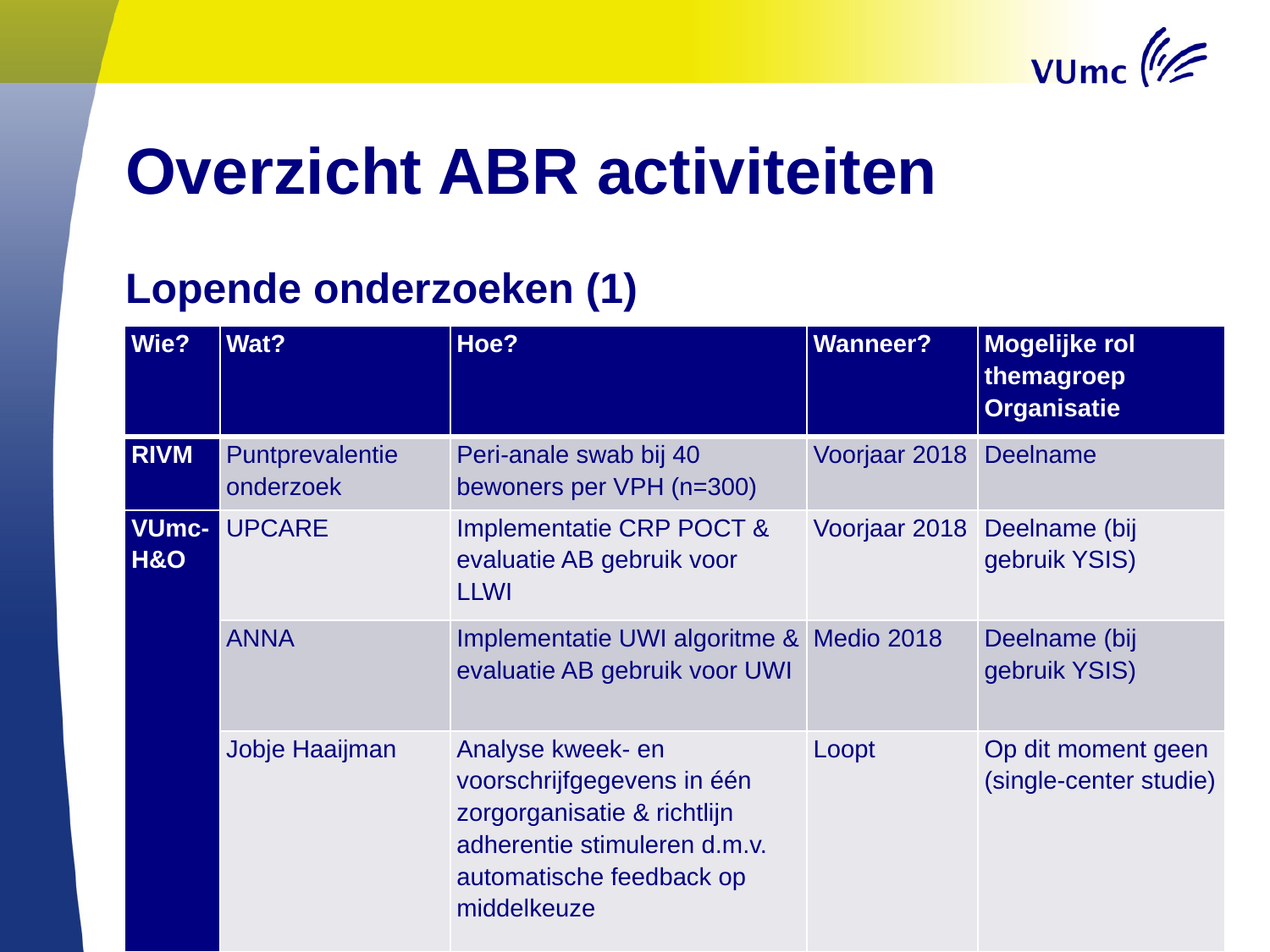

# Overzicht ABR activiteiten
Lopende onderzoeken (1)
| Wie? | Wat? | Hoe? | Wanneer? | Mogelijke rol themagroep Organisatie |
| --- | --- | --- | --- | --- |
| RIVM | Puntprevalentie onderzoek | Peri-anale swab bij 40 bewoners per VPH (n=300) | Voorjaar 2018 | Deelname |
| VUmc-H&O | UPCARE | Implementatie CRP POCT & evaluatie AB gebruik voor LLWI | Voorjaar 2018 | Deelname (bij gebruik YSIS) |
|  | ANNA | Implementatie UWI algoritme & evaluatie AB gebruik voor UWI | Medio 2018 | Deelname (bij gebruik YSIS) |
|  | Jobje Haaijman | Analyse kweek- en voorschrijfgegevens in één zorgorganisatie & richtlijn adherentie stimuleren d.m.v. automatische feedback op middelkeuze | Loopt | Op dit moment geen (single-center studie) |